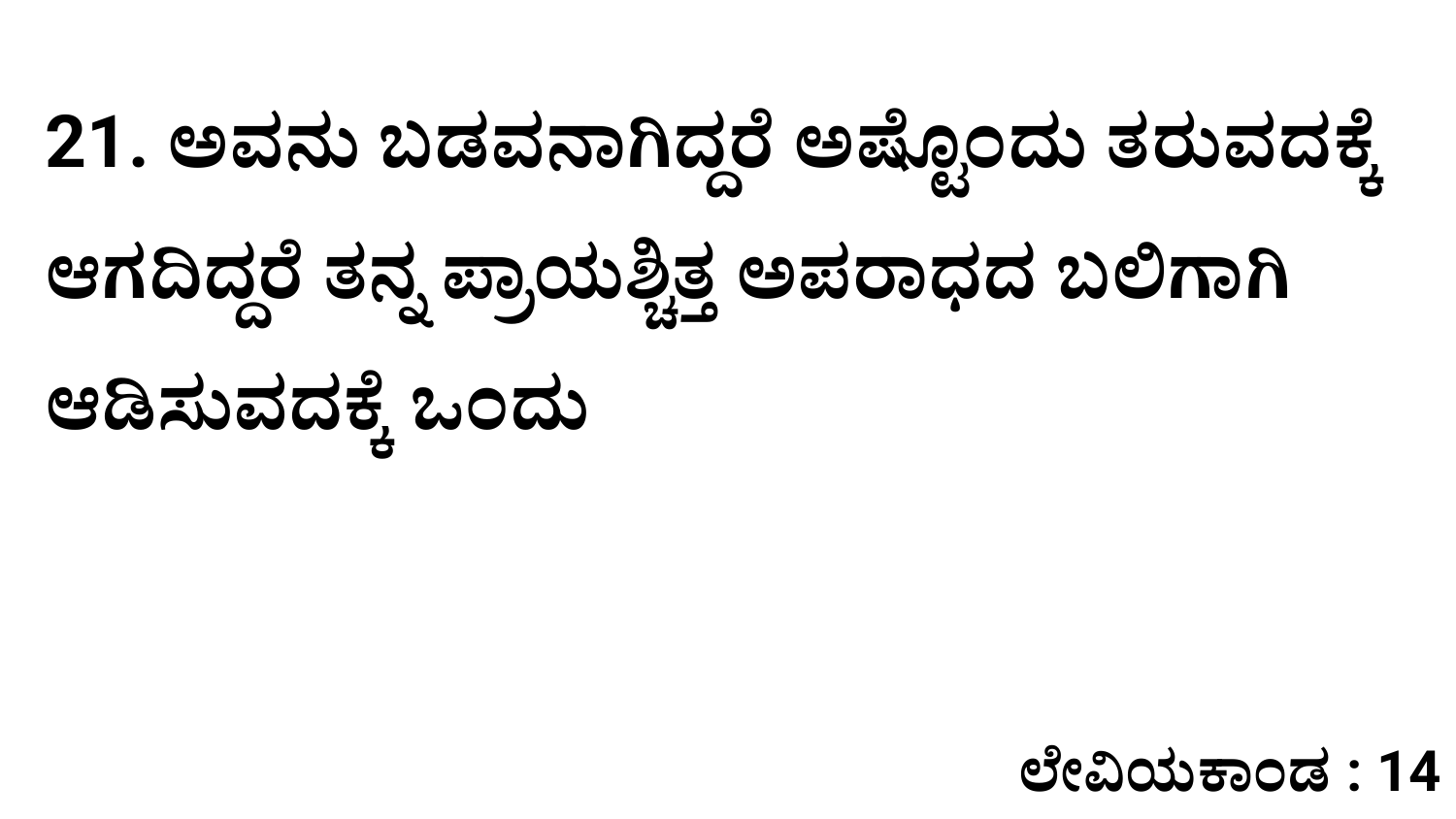

21. ಅವನು ಬಡವನಾಗಿದ್ದರೆ ಅಷ್ಟೊಂದು ತರುವದಕ್ಕೆ ಆಗದಿದ್ದರೆ ತನ್ನ ಪ್ರಾಯಶ್ಚಿತ್ತ ಅಪರಾಧದ ಬಲಿಗಾಗಿ ಆಡಿಸುವದಕ್ಕೆ ಒಂದು
ಲೇವಿಯಕಾಂಡ : 14